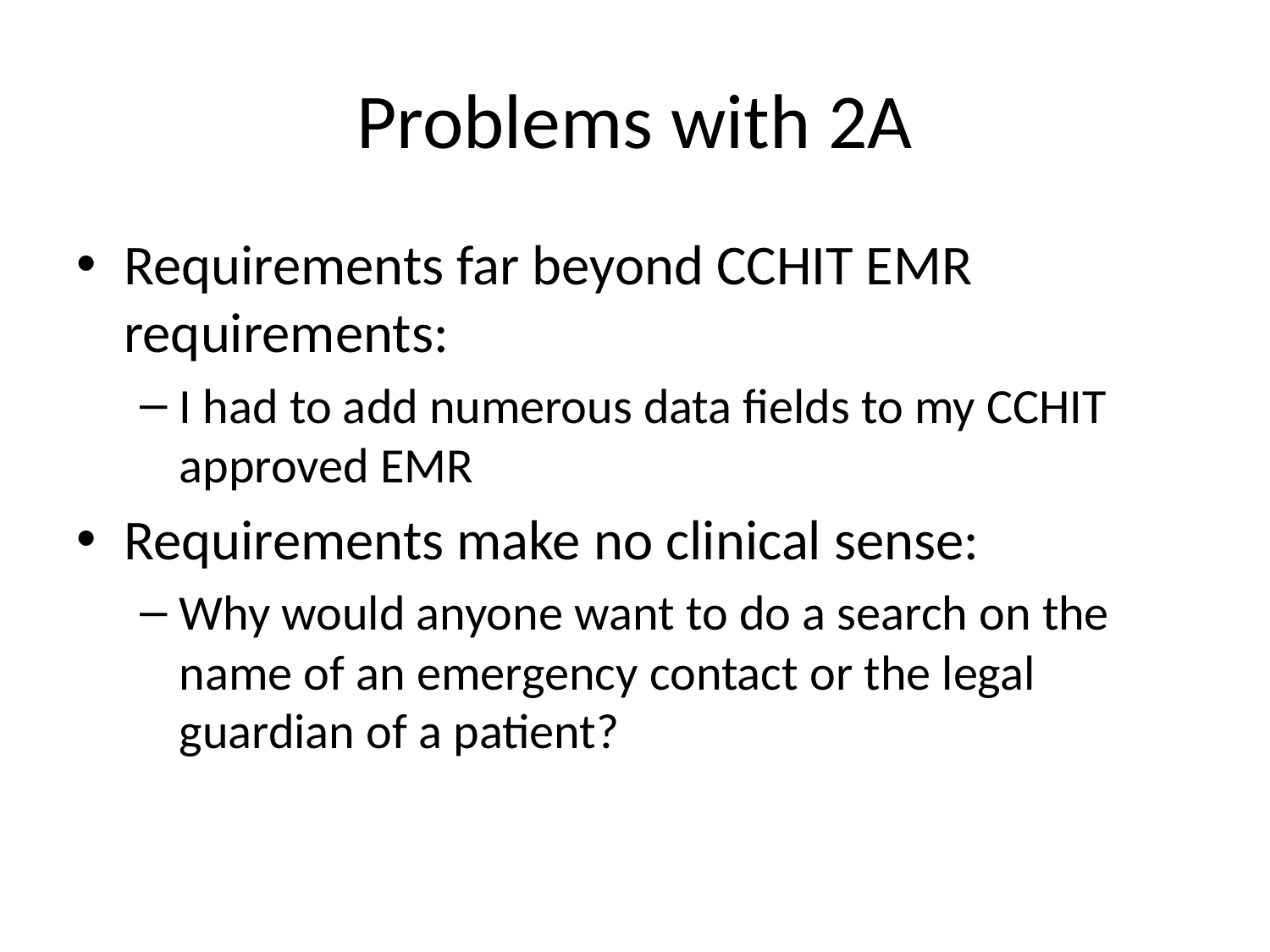

# Problems with 2A
Requirements far beyond CCHIT EMR requirements:
I had to add numerous data fields to my CCHIT approved EMR
Requirements make no clinical sense:
Why would anyone want to do a search on the name of an emergency contact or the legal guardian of a patient?